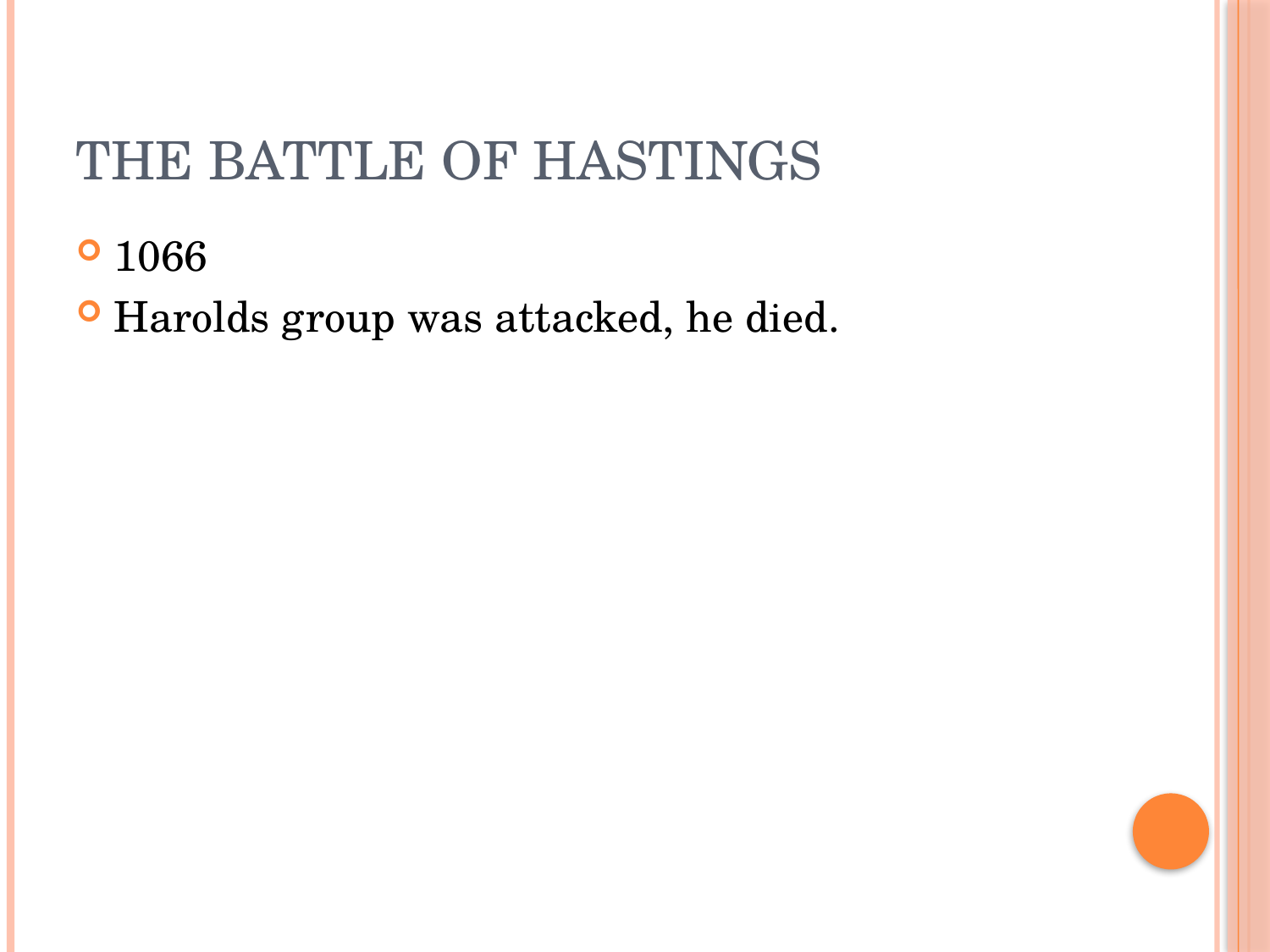

# The battle of hastings
1066
Harolds group was attacked, he died.